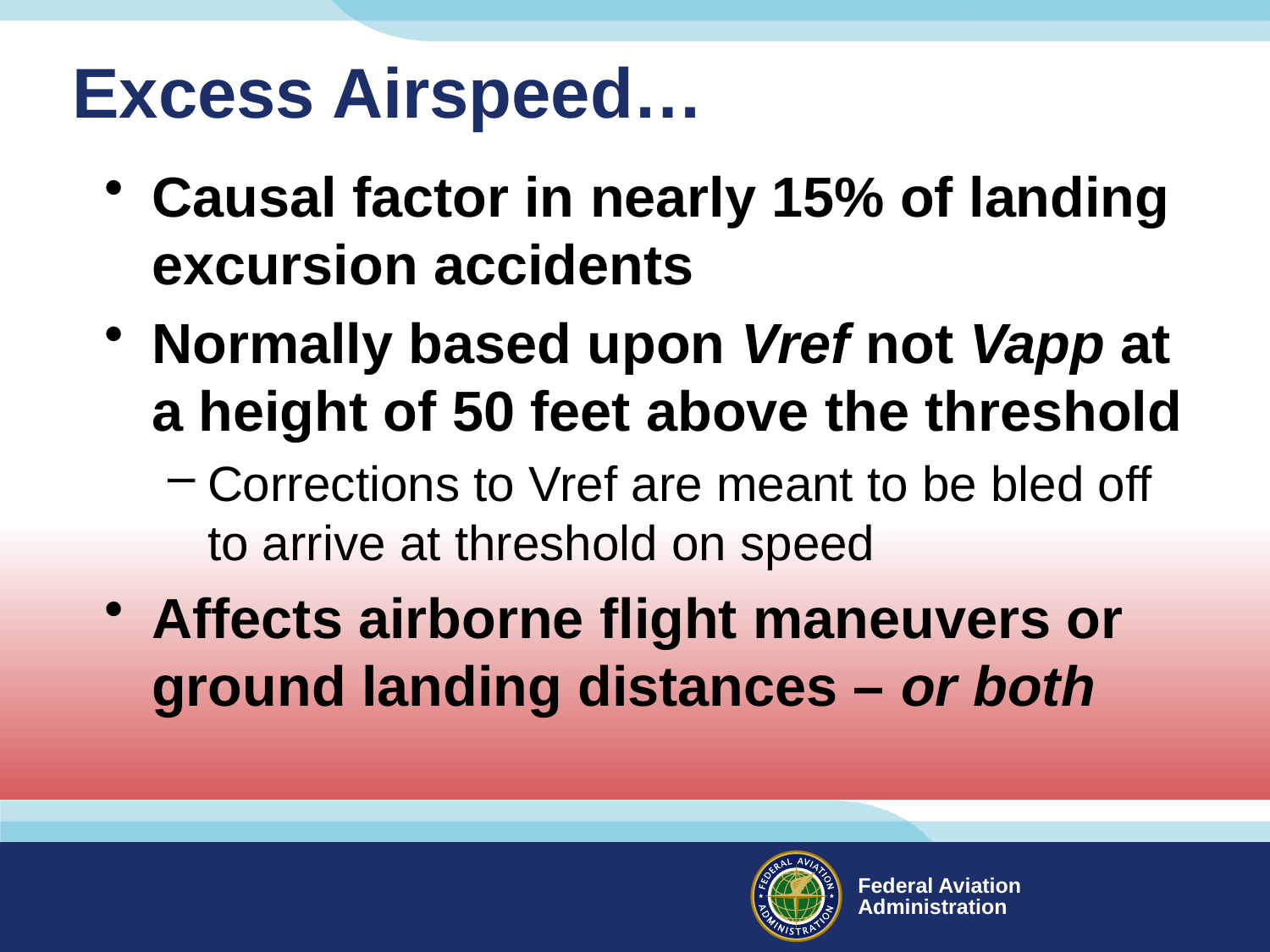

# Excess Airspeed…
Causal factor in nearly 15% of landing excursion accidents
Normally based upon Vref not Vapp at a height of 50 feet above the threshold
Corrections to Vref are meant to be bled off to arrive at threshold on speed
Affects airborne flight maneuvers or ground landing distances – or both